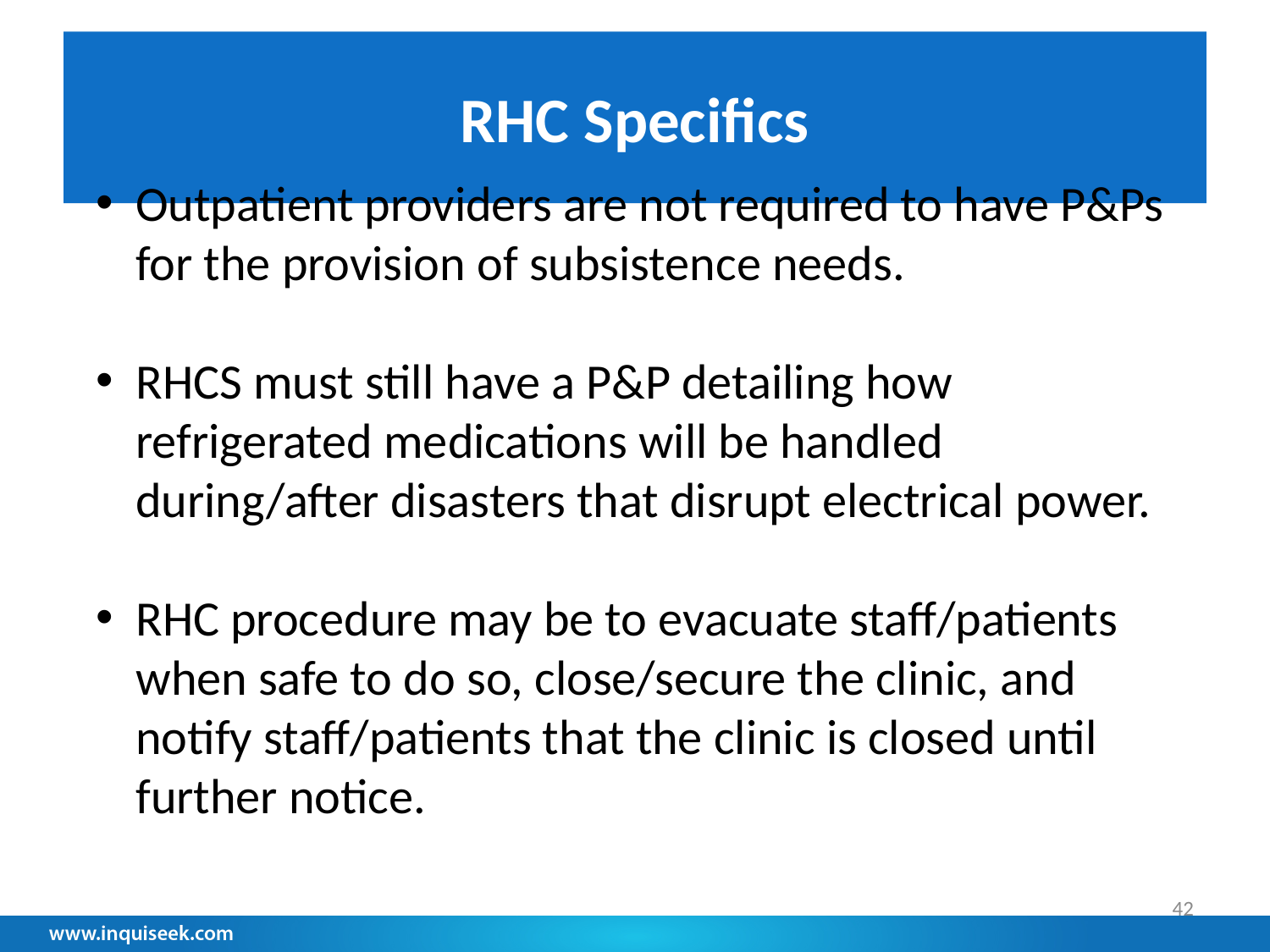

# RHC Specifics
Outpatient providers are not required to have P&Ps for the provision of subsistence needs.

RHCS must still have a P&P detailing how refrigerated medications will be handled during/after disasters that disrupt electrical power.

RHC procedure may be to evacuate staff/patients when safe to do so, close/secure the clinic, and notify staff/patients that the clinic is closed until further notice.

42